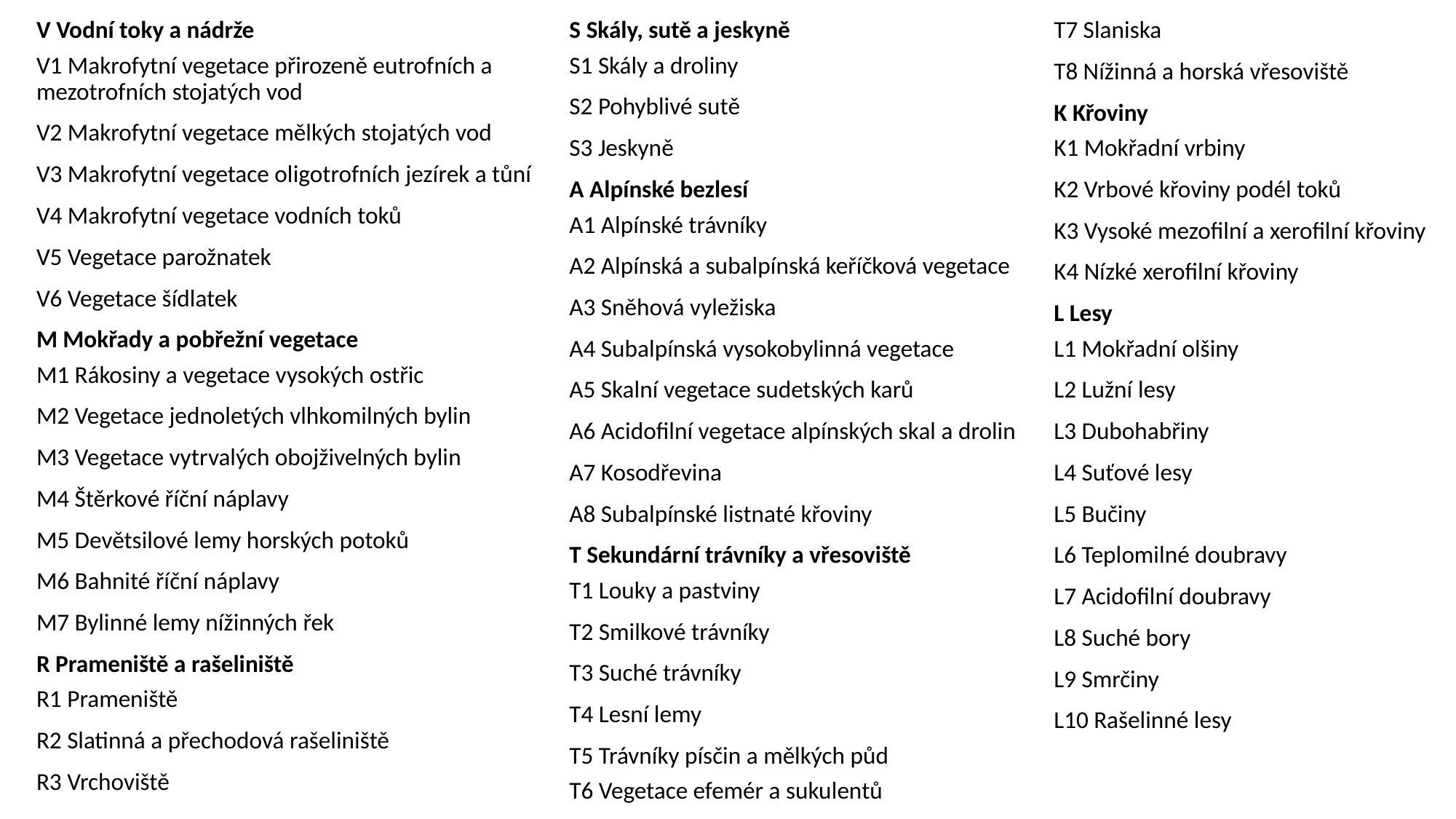

V Vodní toky a nádrže
V1 Makrofytní vegetace přirozeně eutrofních a mezotrofních stojatých vod
V2 Makrofytní vegetace mělkých stojatých vod
V3 Makrofytní vegetace oligotrofních jezírek a tůní
V4 Makrofytní vegetace vodních toků
V5 Vegetace parožnatek
V6 Vegetace šídlatek
M Mokřady a pobřežní vegetace
M1 Rákosiny a vegetace vysokých ostřic
M2 Vegetace jednoletých vlhkomilných bylin
M3 Vegetace vytrvalých obojživelných bylin
M4 Štěrkové říční náplavy
M5 Devětsilové lemy horských potoků
M6 Bahnité říční náplavy
M7 Bylinné lemy nížinných řek
R Prameniště a rašeliniště
R1 Prameniště
R2 Slatinná a přechodová rašeliniště
R3 Vrchoviště
S Skály, sutě a jeskyně
S1 Skály a droliny
S2 Pohyblivé sutě
S3 Jeskyně
A Alpínské bezlesí
A1 Alpínské trávníky
A2 Alpínská a subalpínská keříčková vegetace
A3 Sněhová vyležiska
A4 Subalpínská vysokobylinná vegetace
A5 Skalní vegetace sudetských karů
A6 Acidofilní vegetace alpínských skal a drolin
A7 Kosodřevina
A8 Subalpínské listnaté křoviny
T Sekundární trávníky a vřesoviště
T1 Louky a pastviny
T2 Smilkové trávníky
T3 Suché trávníky
T4 Lesní lemy
T5 Trávníky písčin a mělkých půd
T6 Vegetace efemér a sukulentů
T7 Slaniska
T8 Nížinná a horská vřesoviště
K Křoviny
K1 Mokřadní vrbiny
K2 Vrbové křoviny podél toků
K3 Vysoké mezofilní a xerofilní křoviny
K4 Nízké xerofilní křoviny
L Lesy
L1 Mokřadní olšiny
L2 Lužní lesy
L3 Dubohabřiny
L4 Suťové lesy
L5 Bučiny
L6 Teplomilné doubravy
L7 Acidofilní doubravy
L8 Suché bory
L9 Smrčiny
L10 Rašelinné lesy